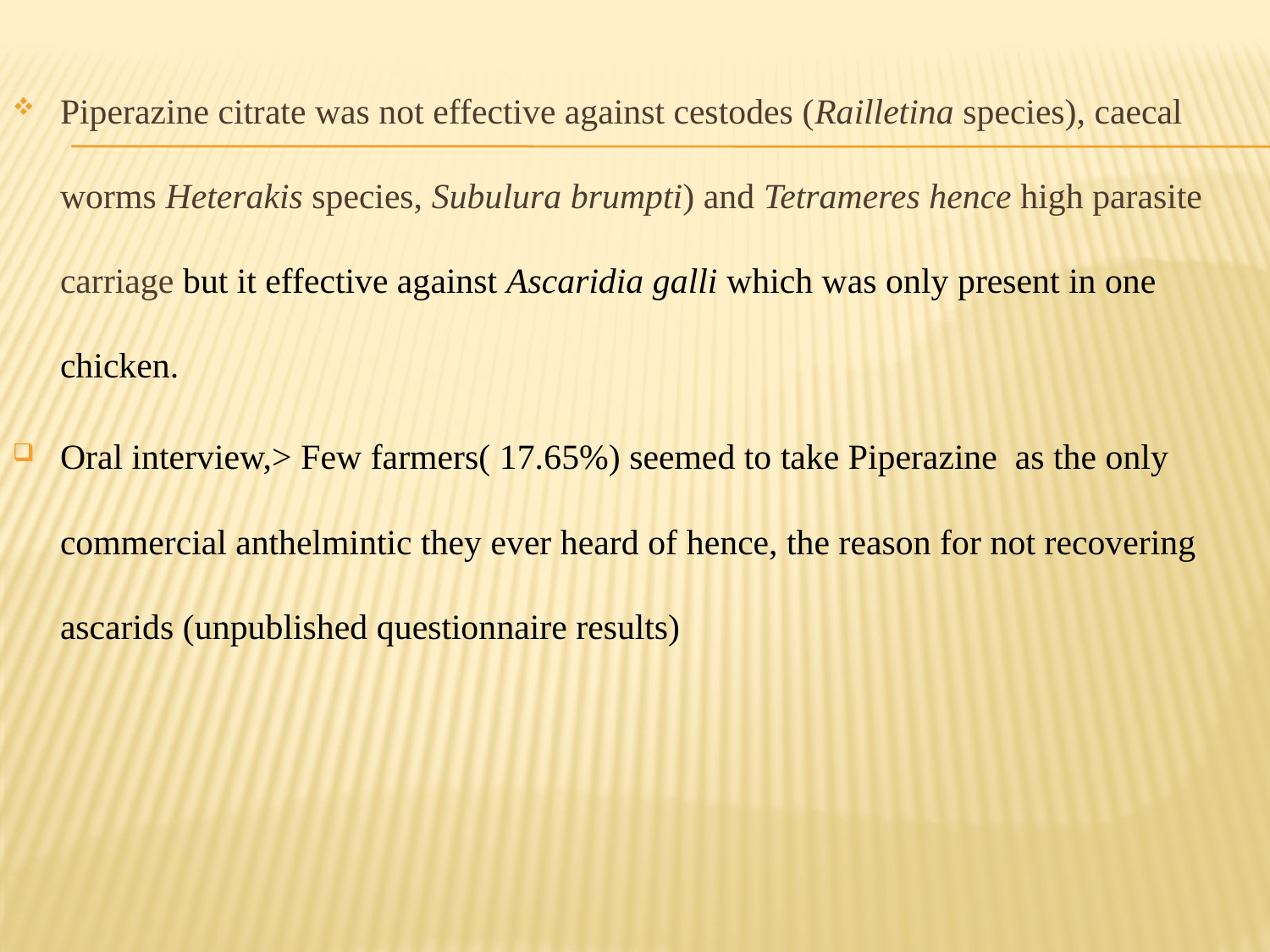

Piperazine citrate was not effective against cestodes (Railletina species), caecal worms Heterakis species, Subulura brumpti) and Tetrameres hence high parasite carriage but it effective against Ascaridia galli which was only present in one chicken.
Oral interview,> Few farmers( 17.65%) seemed to take Piperazine  as the only commercial anthelmintic they ever heard of hence, the reason for not recovering ascarids (unpublished questionnaire results)